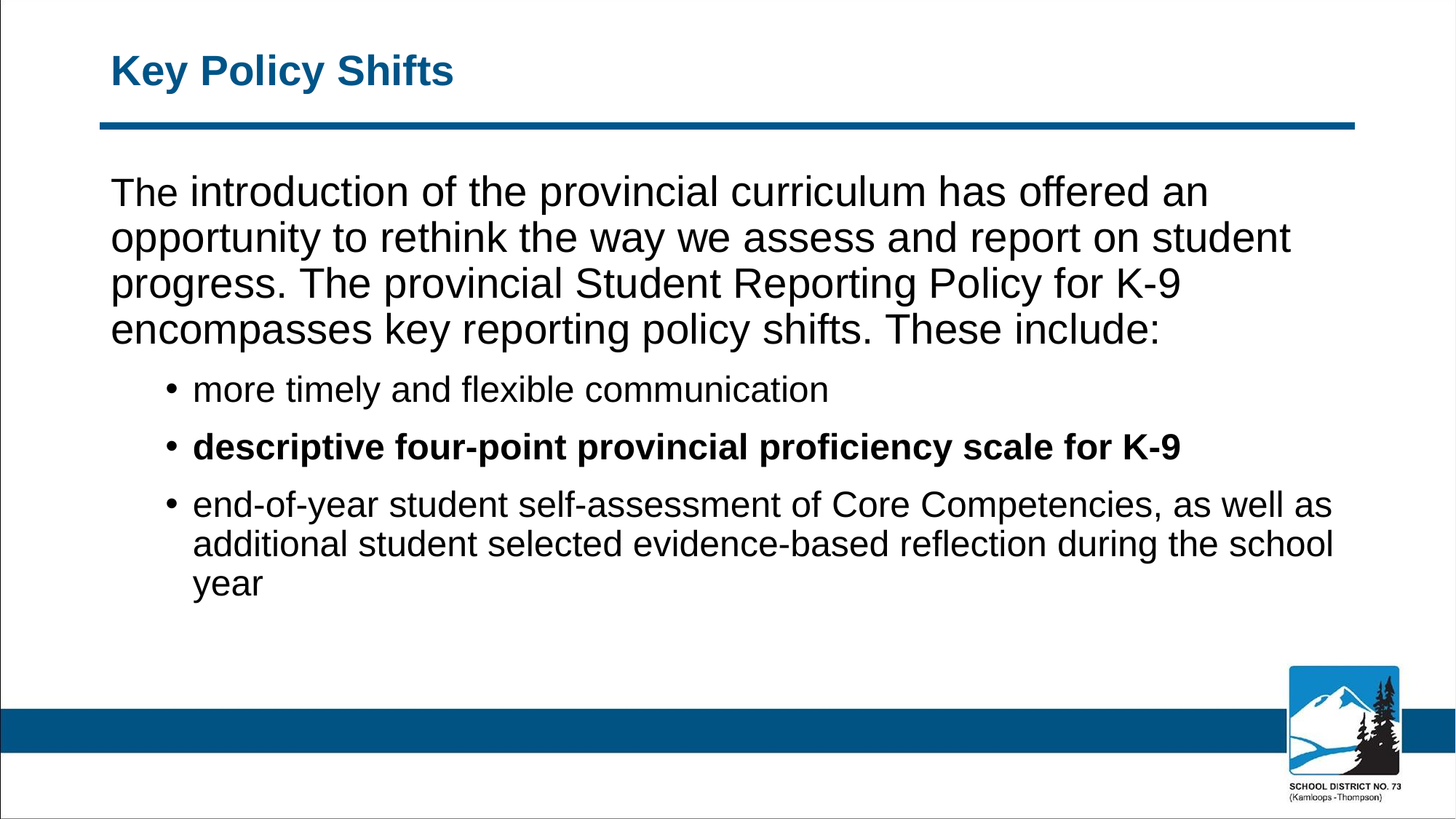

# Key Policy Shifts
The introduction of the provincial curriculum has offered an opportunity to rethink the way we assess and report on student progress. The provincial Student Reporting Policy for K-9 encompasses key reporting policy shifts. These include:
more timely and flexible communication
descriptive four-point provincial proficiency scale for K-9
end-of-year student self-assessment of Core Competencies, as well as additional student selected evidence-based reflection during the school year